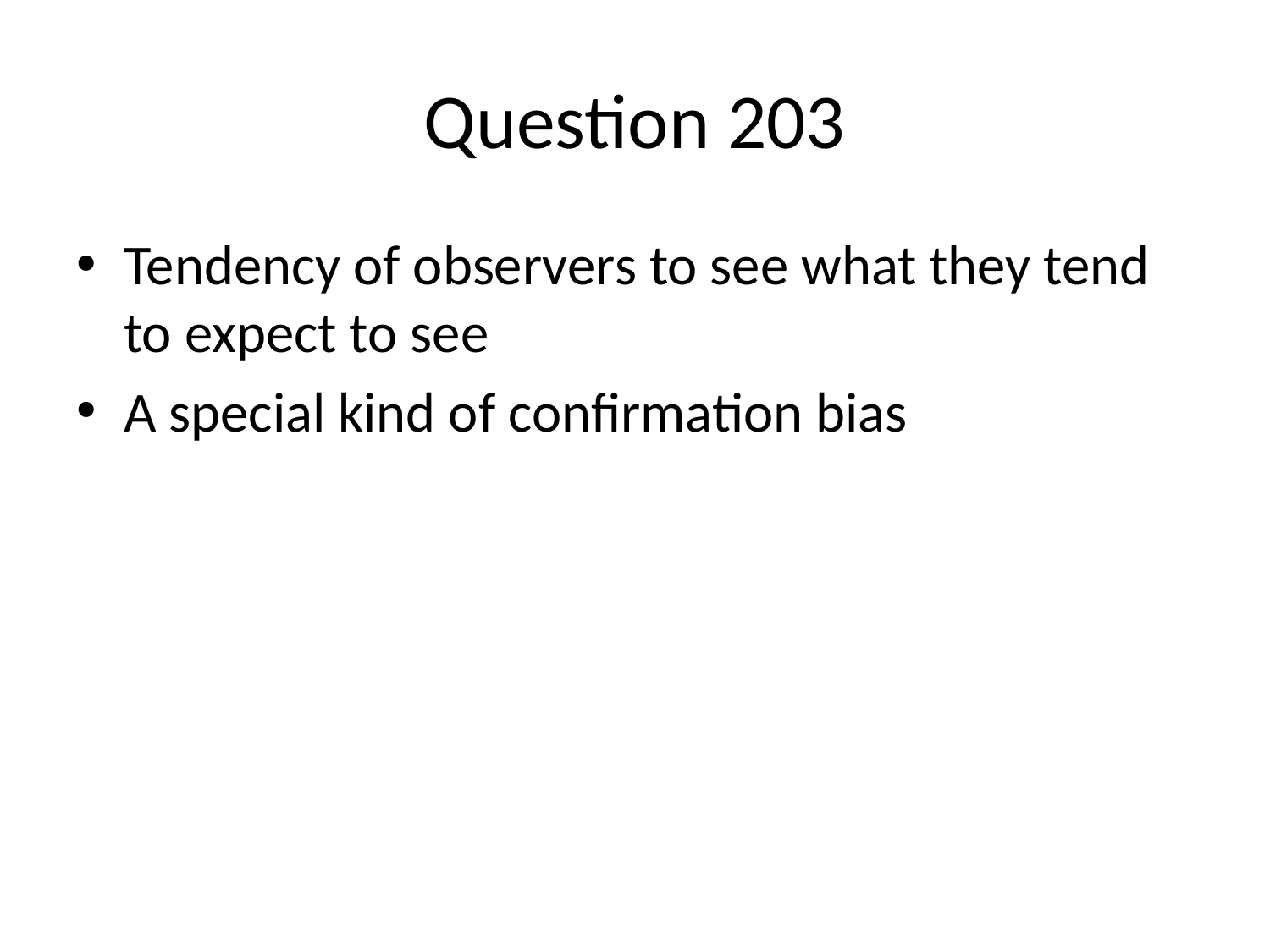

# Question 203
Tendency of observers to see what they tend to expect to see
A special kind of confirmation bias